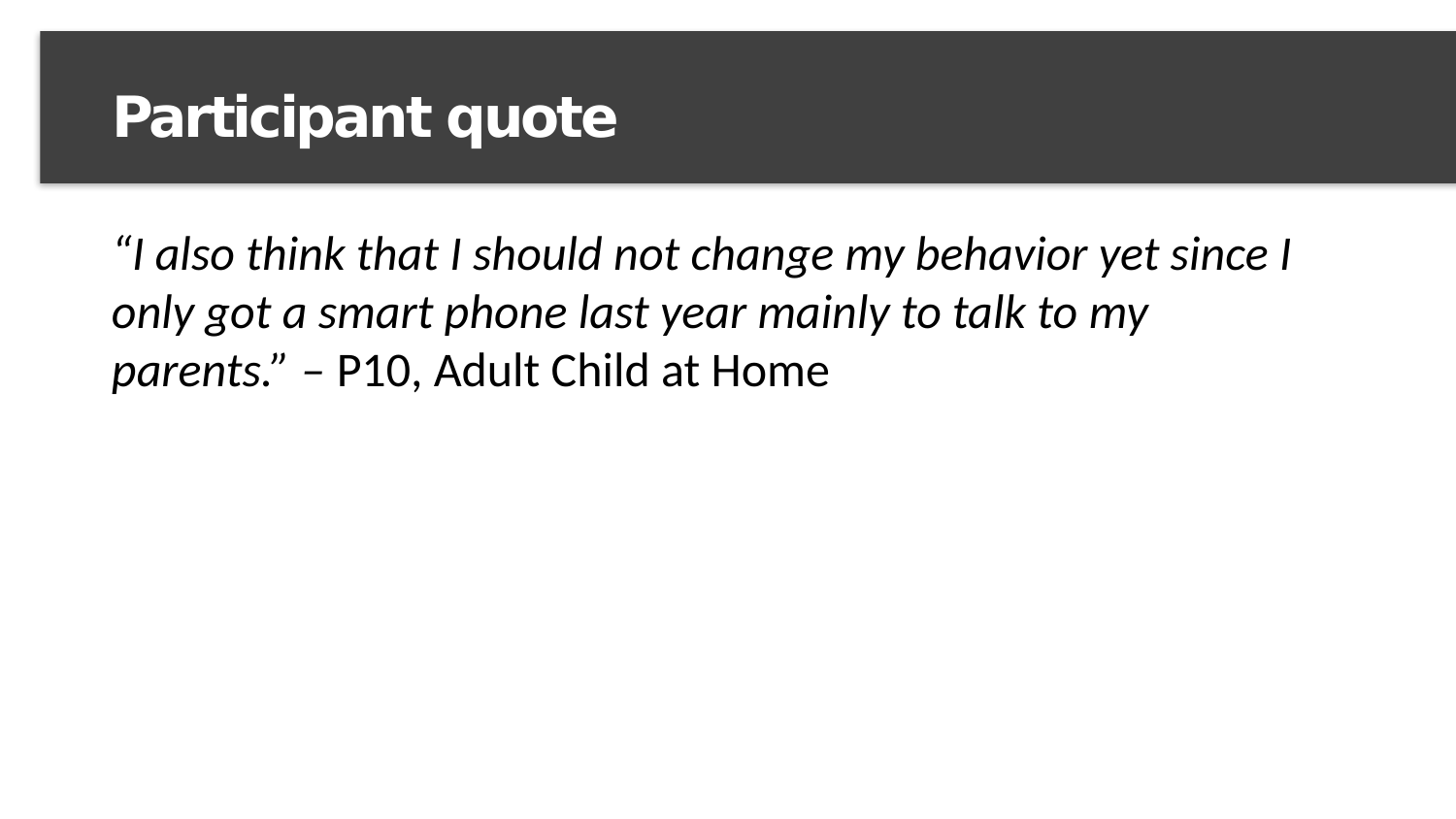

# Participant quote
“I also think that I should not change my behavior yet since I only got a smart phone last year mainly to talk to my parents.” – P10, Adult Child at Home